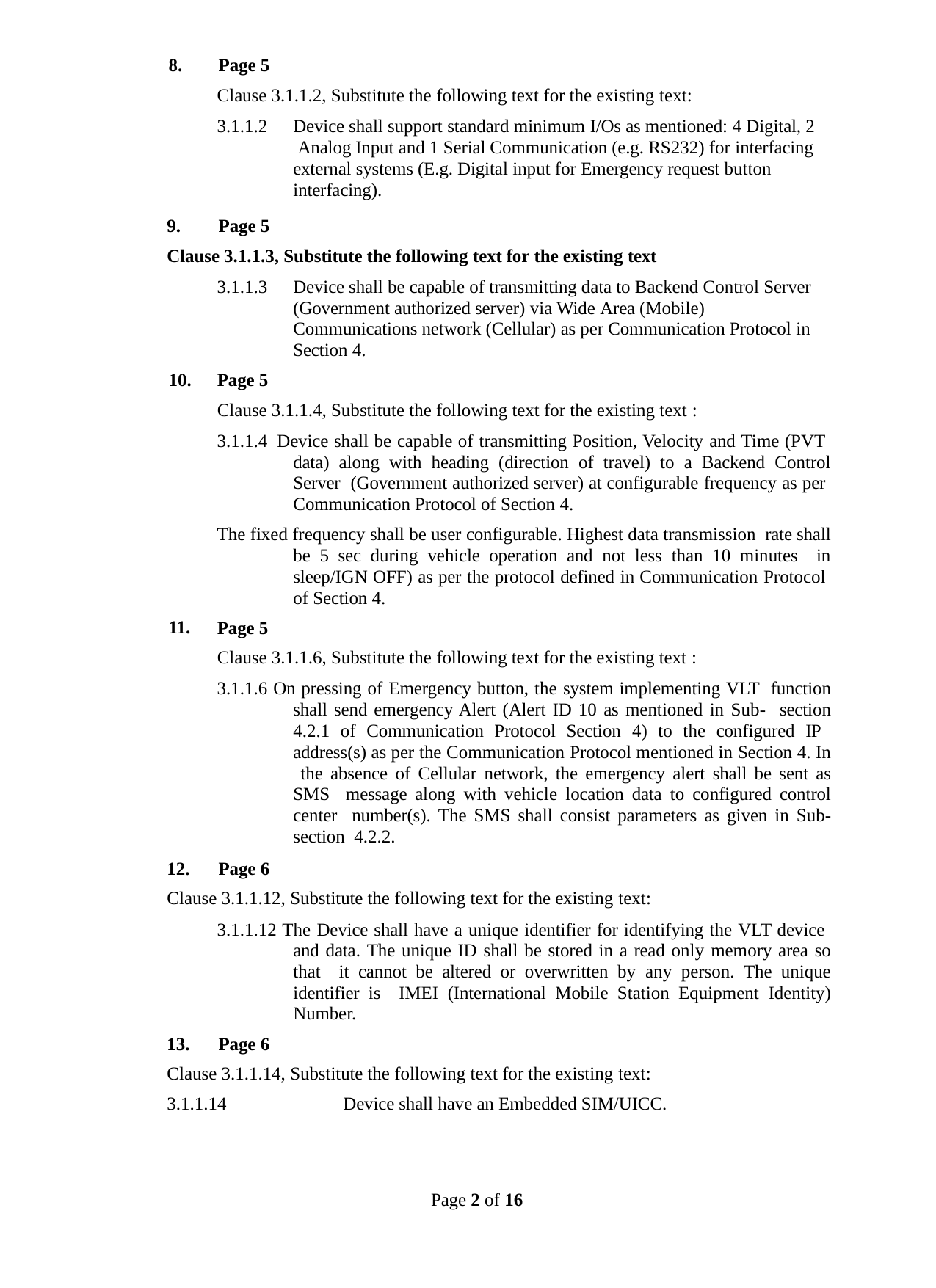

8.	Page 5
Clause 3.1.1.2, Substitute the following text for the existing text:
3.1.1.2	Device shall support standard minimum I/Os as mentioned: 4 Digital, 2  Analog Input and 1 Serial Communication (e.g. RS232) for interfacing  external systems (E.g. Digital input for Emergency request button  interfacing).
9.	Page 5
Clause 3.1.1.3, Substitute the following text for the existing text
3.1.1.3	Device shall be capable of transmitting data to Backend Control Server  (Government authorized server) via Wide Area (Mobile)  Communications network (Cellular) as per Communication Protocol in  Section 4.
Page 5
Clause 3.1.1.4, Substitute the following text for the existing text :
10.
3.1.1.4 Device shall be capable of transmitting Position, Velocity and Time (PVT  data) along with heading (direction of travel) to a Backend Control Server  (Government authorized server) at configurable frequency as per  Communication Protocol of Section 4.
The fixed frequency shall be user configurable. Highest data transmission  rate shall be 5 sec during vehicle operation and not less than 10 minutes  in sleep/IGN OFF) as per the protocol defined in Communication Protocol  of Section 4.
Page 5
Clause 3.1.1.6, Substitute the following text for the existing text :
11.
3.1.1.6 On pressing of Emergency button, the system implementing VLT  function shall send emergency Alert (Alert ID 10 as mentioned in Sub-  section 4.2.1 of Communication Protocol Section 4) to the configured IP  address(s) as per the Communication Protocol mentioned in Section 4. In  the absence of Cellular network, the emergency alert shall be sent as SMS  message along with vehicle location data to configured control center  number(s). The SMS shall consist parameters as given in Sub-section  4.2.2.
12.	Page 6
Clause 3.1.1.12, Substitute the following text for the existing text:
3.1.1.12 The Device shall have a unique identifier for identifying the VLT device  and data. The unique ID shall be stored in a read only memory area so that  it cannot be altered or overwritten by any person. The unique identifier is  IMEI (International Mobile Station Equipment Identity) Number.
13.	Page 6
Clause 3.1.1.14, Substitute the following text for the existing text:
3.1.1.14	Device shall have an Embedded SIM/UICC.
Page 2 of 16